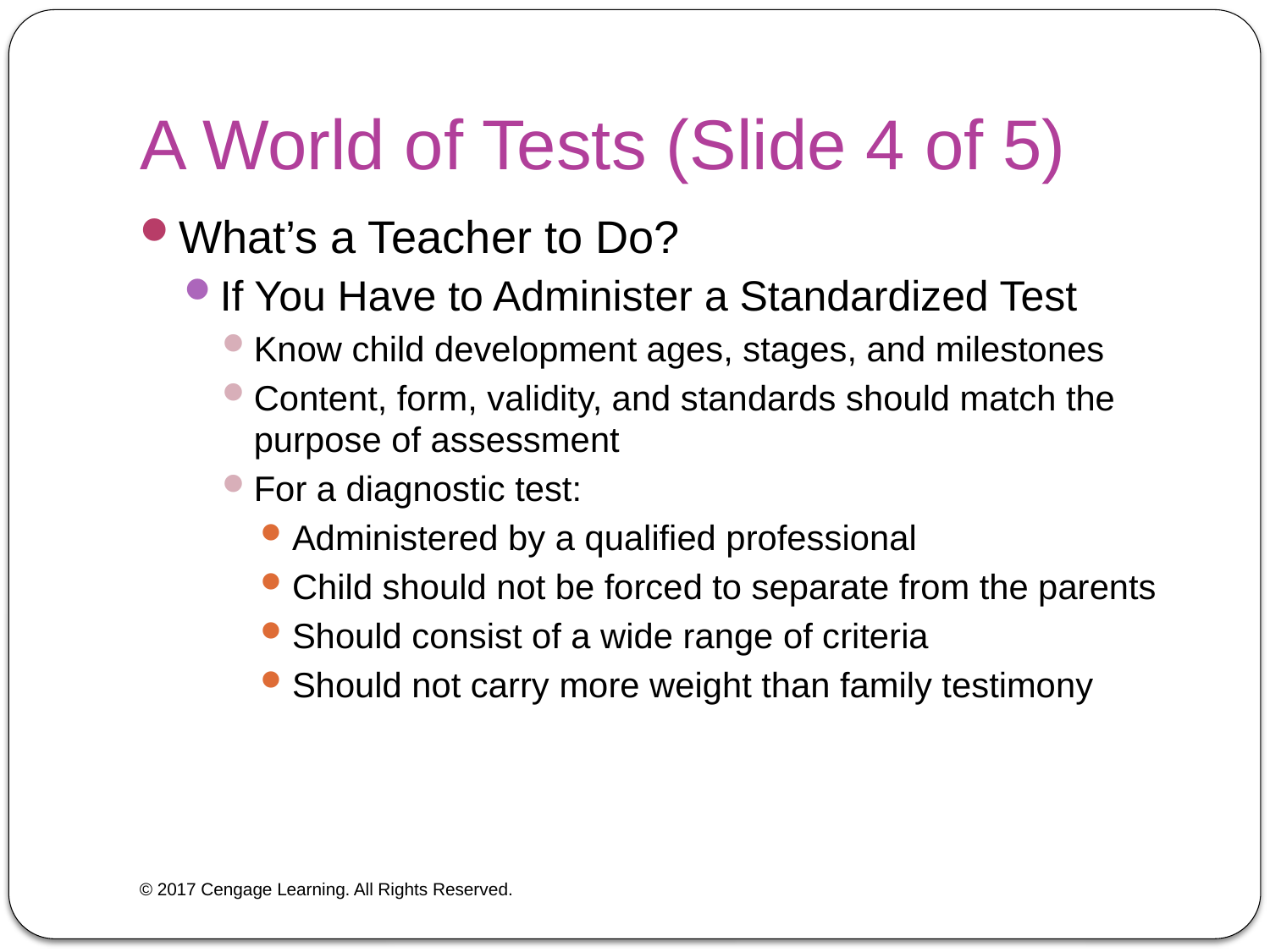

# A World of Tests (Slide 4 of 5)
What’s a Teacher to Do?
If You Have to Administer a Standardized Test
Know child development ages, stages, and milestones
Content, form, validity, and standards should match the purpose of assessment
For a diagnostic test:
Administered by a qualified professional
Child should not be forced to separate from the parents
Should consist of a wide range of criteria
Should not carry more weight than family testimony

© 2017 Cengage Learning. All Rights Reserved.